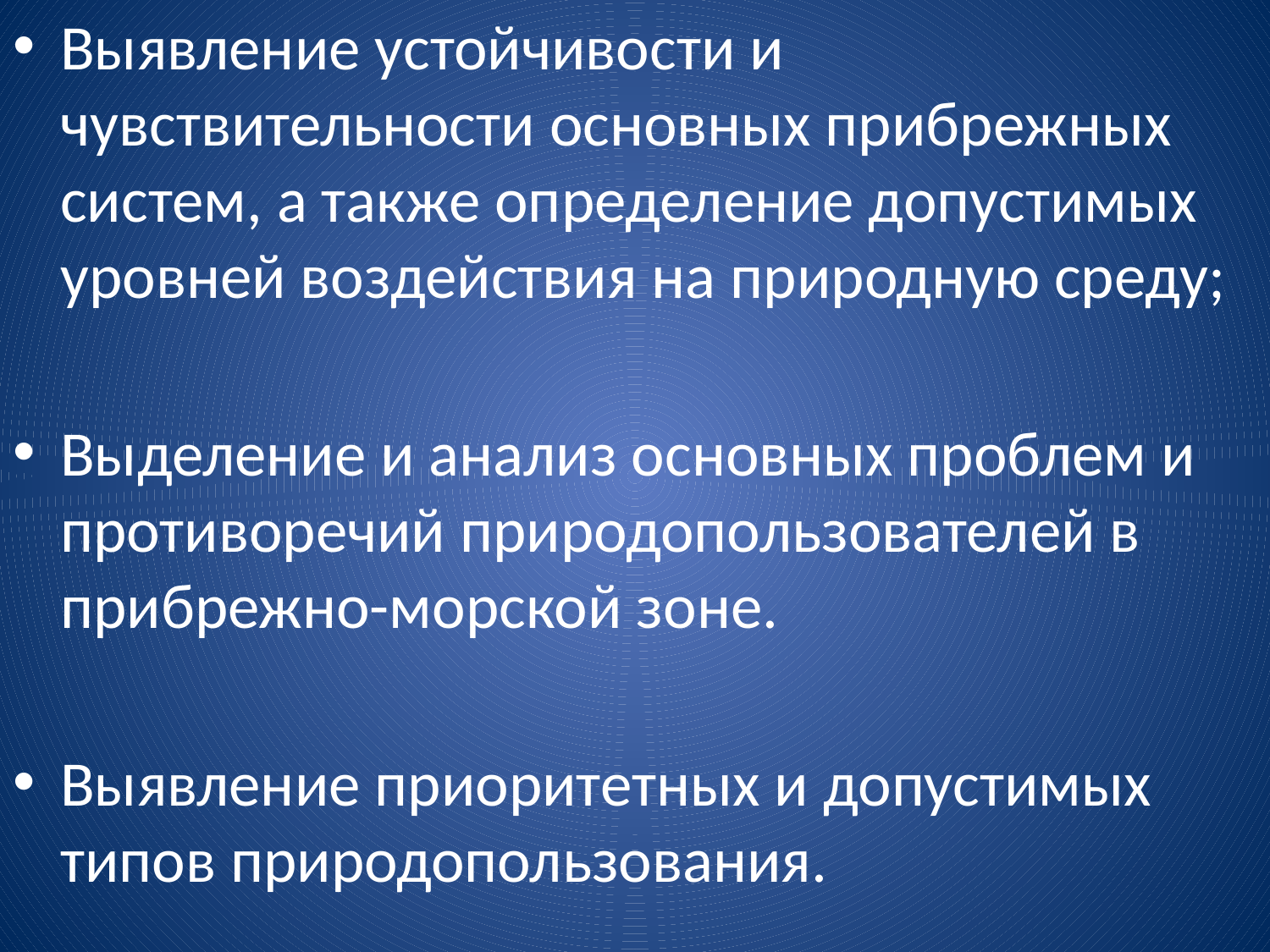

Выявление устойчивости и чувствительности основных прибрежных систем, а также определение допустимых уровней воздействия на природную среду;

Выделение и анализ основных проблем и противоречий природопользователей в прибрежно-морской зоне.

Выявление приоритетных и допустимых типов природопользования.